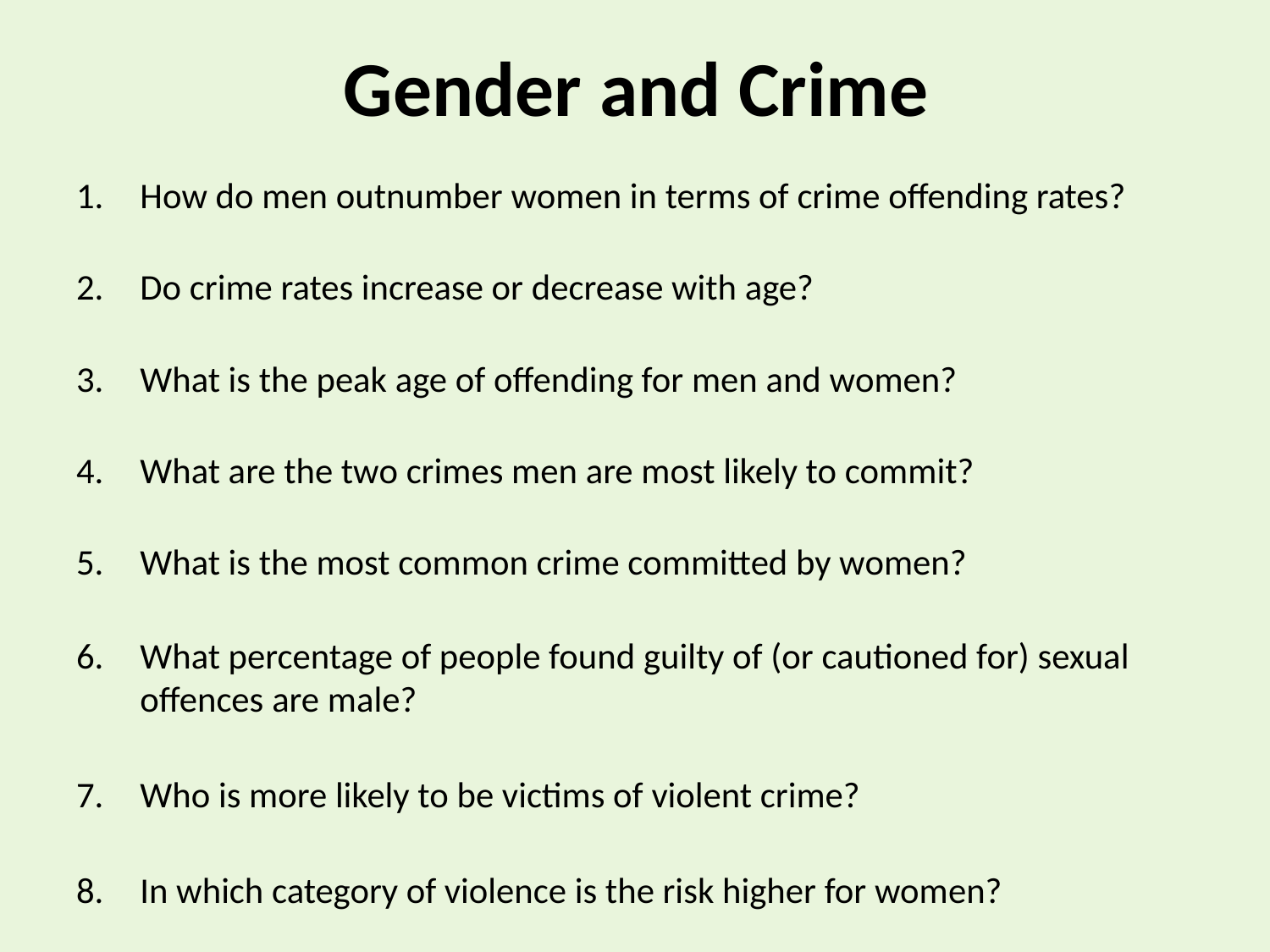

# Gender and Crime
How do men outnumber women in terms of crime offending rates?

Do crime rates increase or decrease with age?

What is the peak age of offending for men and women?

What are the two crimes men are most likely to commit?

What is the most common crime committed by women?

What percentage of people found guilty of (or cautioned for) sexual offences are male?

Who is more likely to be victims of violent crime?

In which category of violence is the risk higher for women?